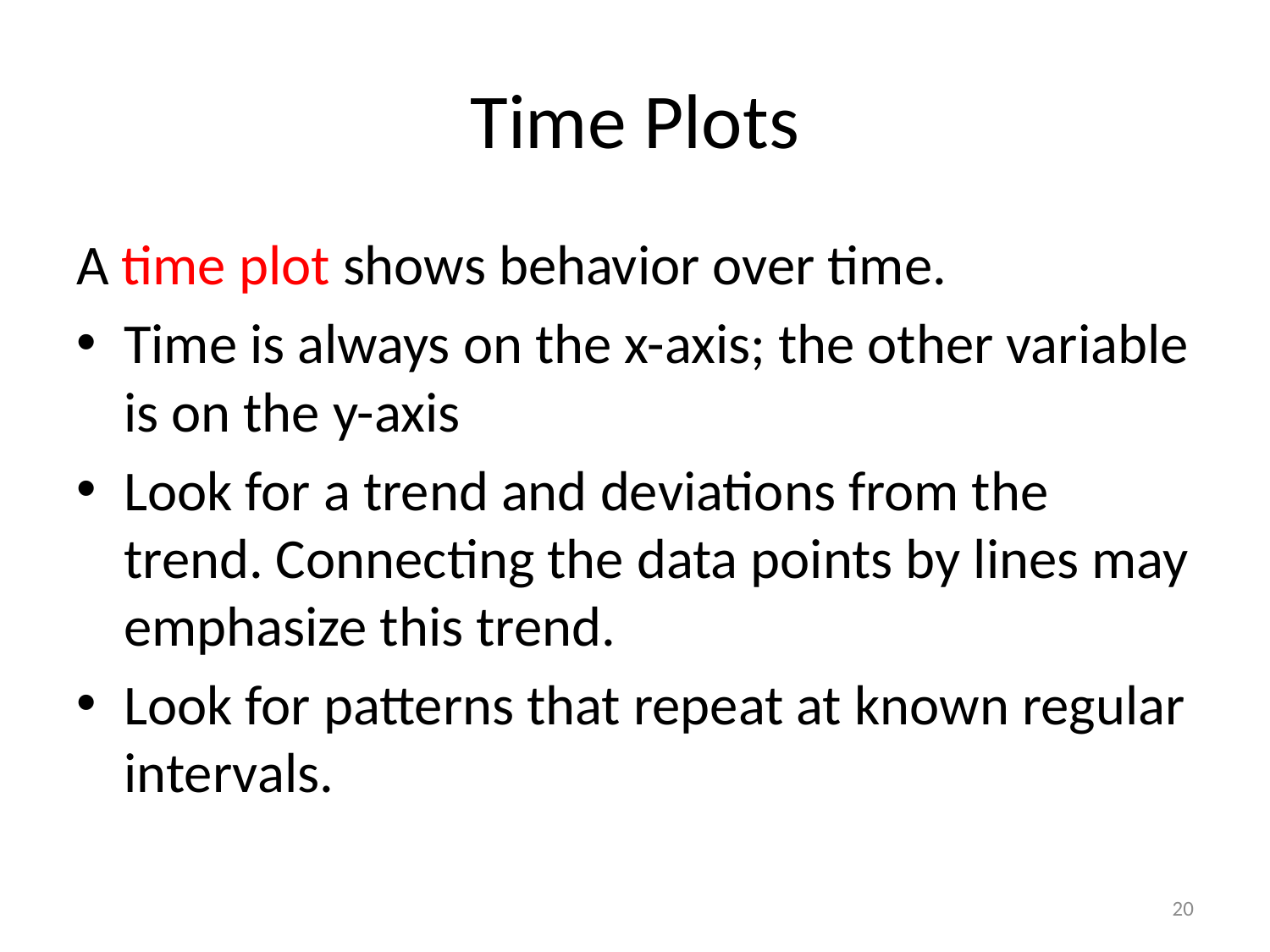

# Time Plots
A time plot shows behavior over time.
Time is always on the x-axis; the other variable is on the y-axis
Look for a trend and deviations from the trend. Connecting the data points by lines may emphasize this trend.
Look for patterns that repeat at known regular intervals.
20